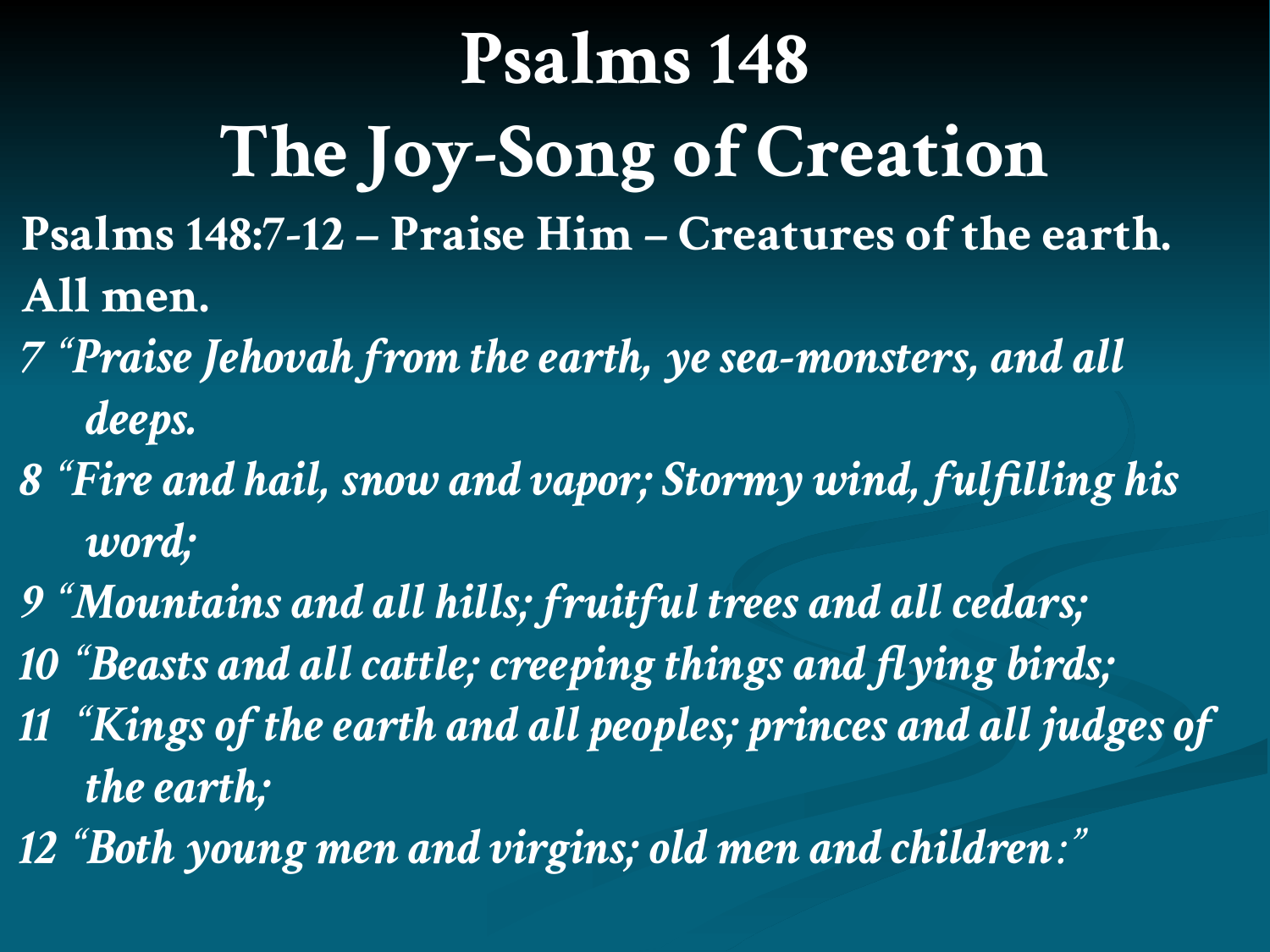

# Psalms 148 The Joy-Song of Creation
Psalms 148:7-12 – Praise Him – Creatures of the earth. All men.
7 “Praise Jehovah from the earth, ye sea-monsters, and all deeps.
8 “Fire and hail, snow and vapor; Stormy wind, fulfilling his word;
9 “Mountains and all hills; fruitful trees and all cedars;
10 “Beasts and all cattle; creeping things and flying birds;
11  “Kings of the earth and all peoples; princes and all judges of the earth;
12 “Both young men and virgins; old men and children:”